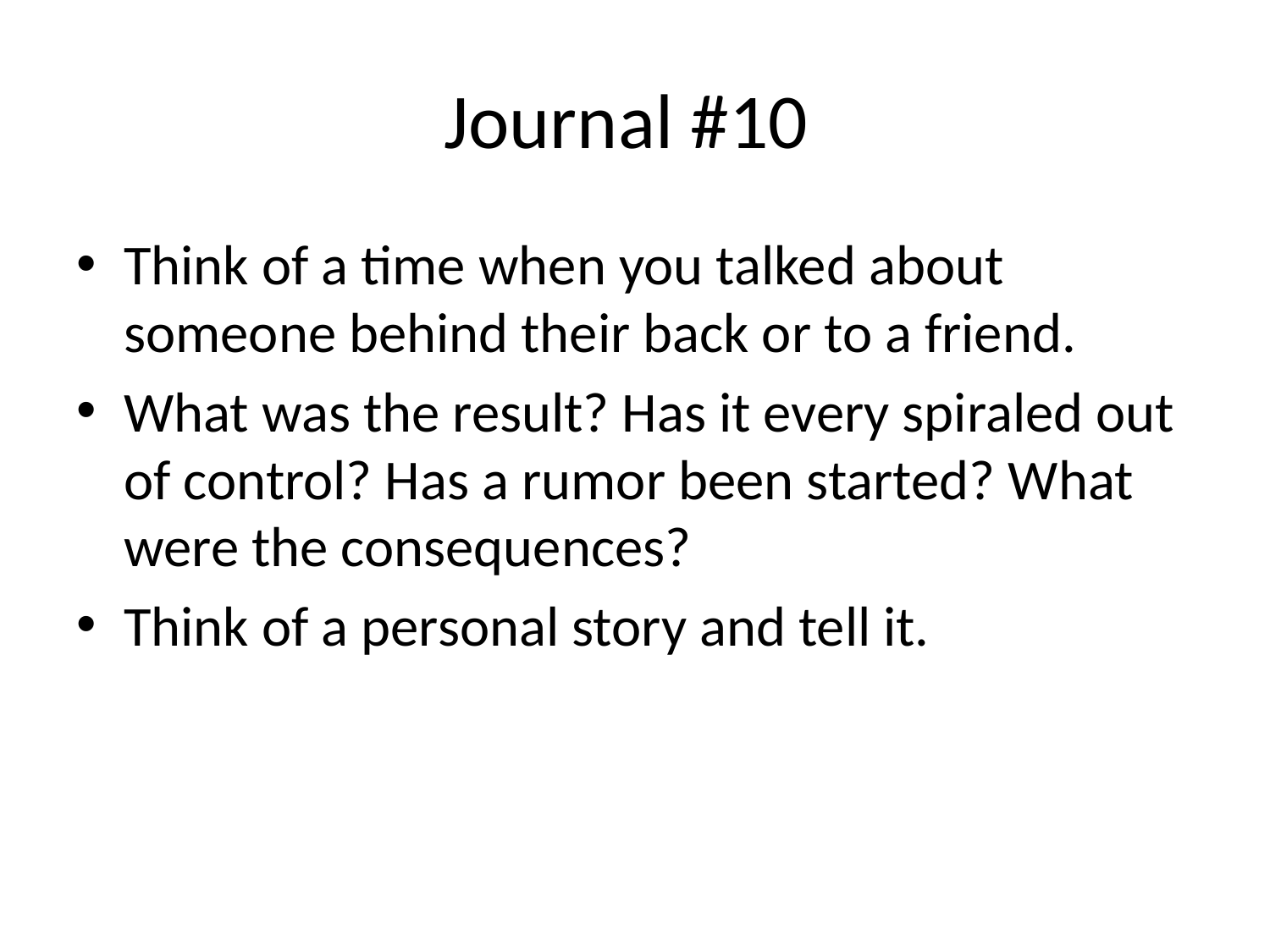

# Journal #10
Think of a time when you talked about someone behind their back or to a friend.
What was the result? Has it every spiraled out of control? Has a rumor been started? What were the consequences?
Think of a personal story and tell it.